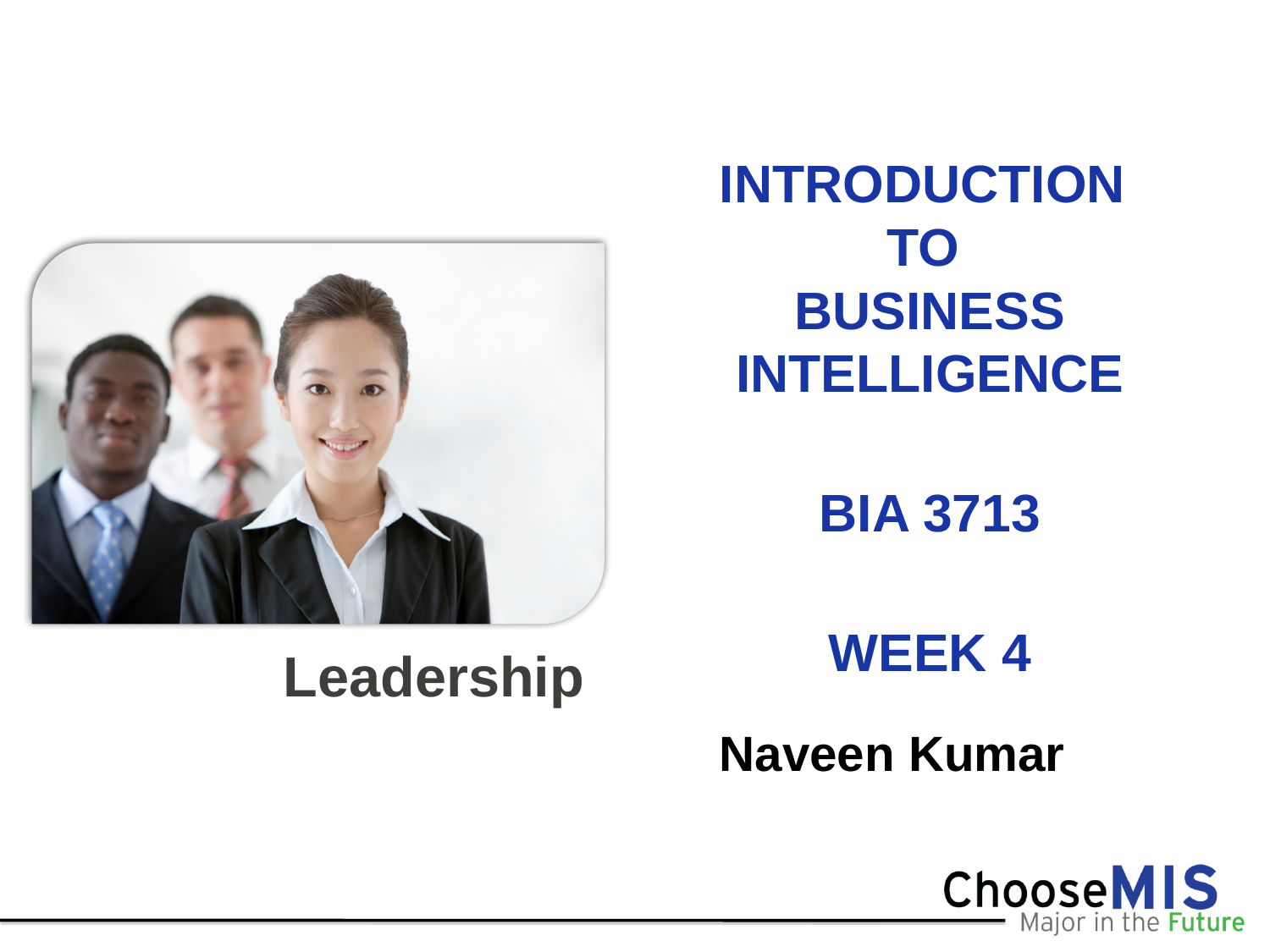

# INTRODUCTION TO BUSINESS INTELLIGENCE BIA 3713 Week 4
Naveen Kumar